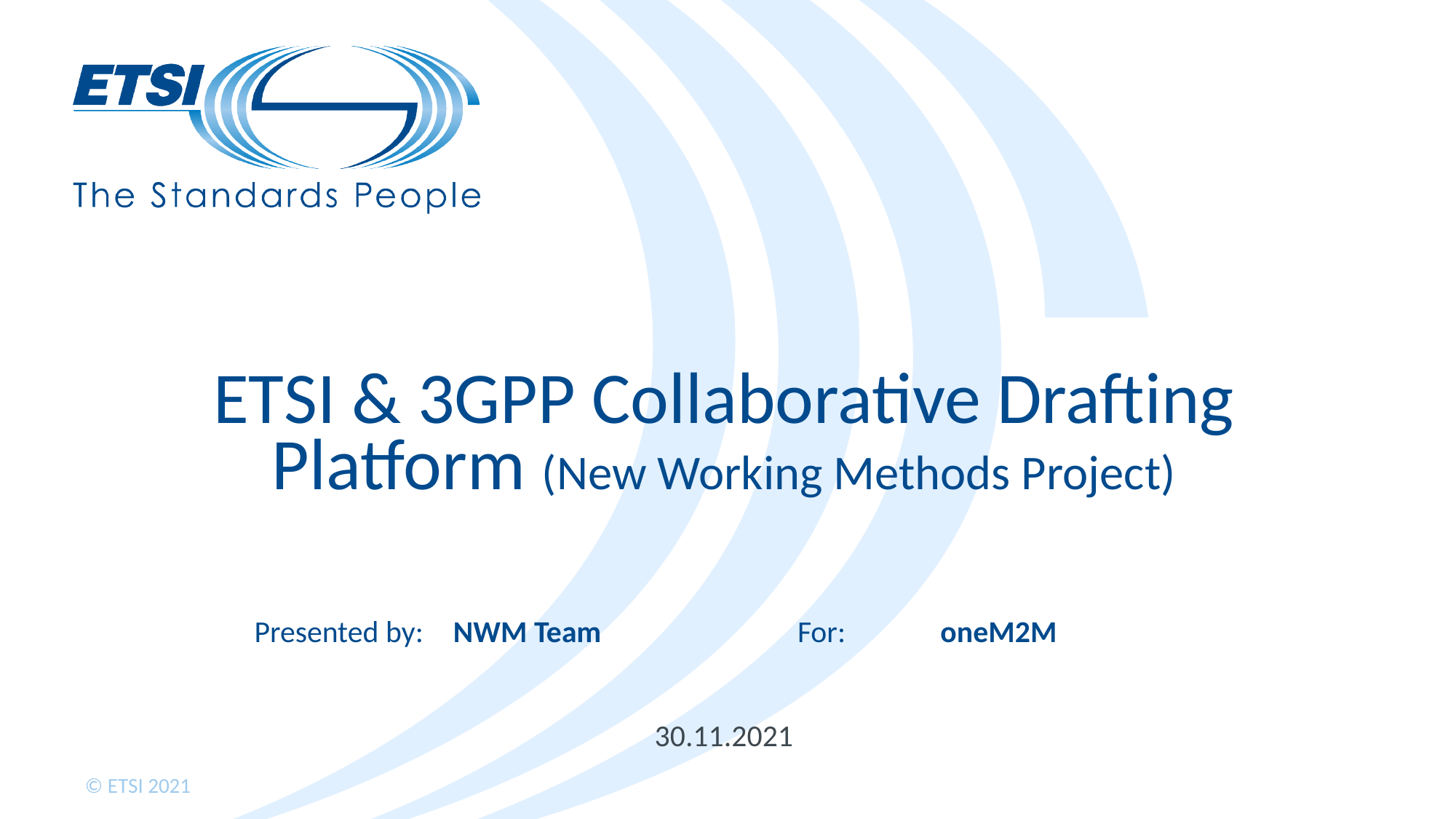

# ETSI & 3GPP Collaborative Drafting Platform (New Working Methods Project)
NWM Team
oneM2M
30.11.2021